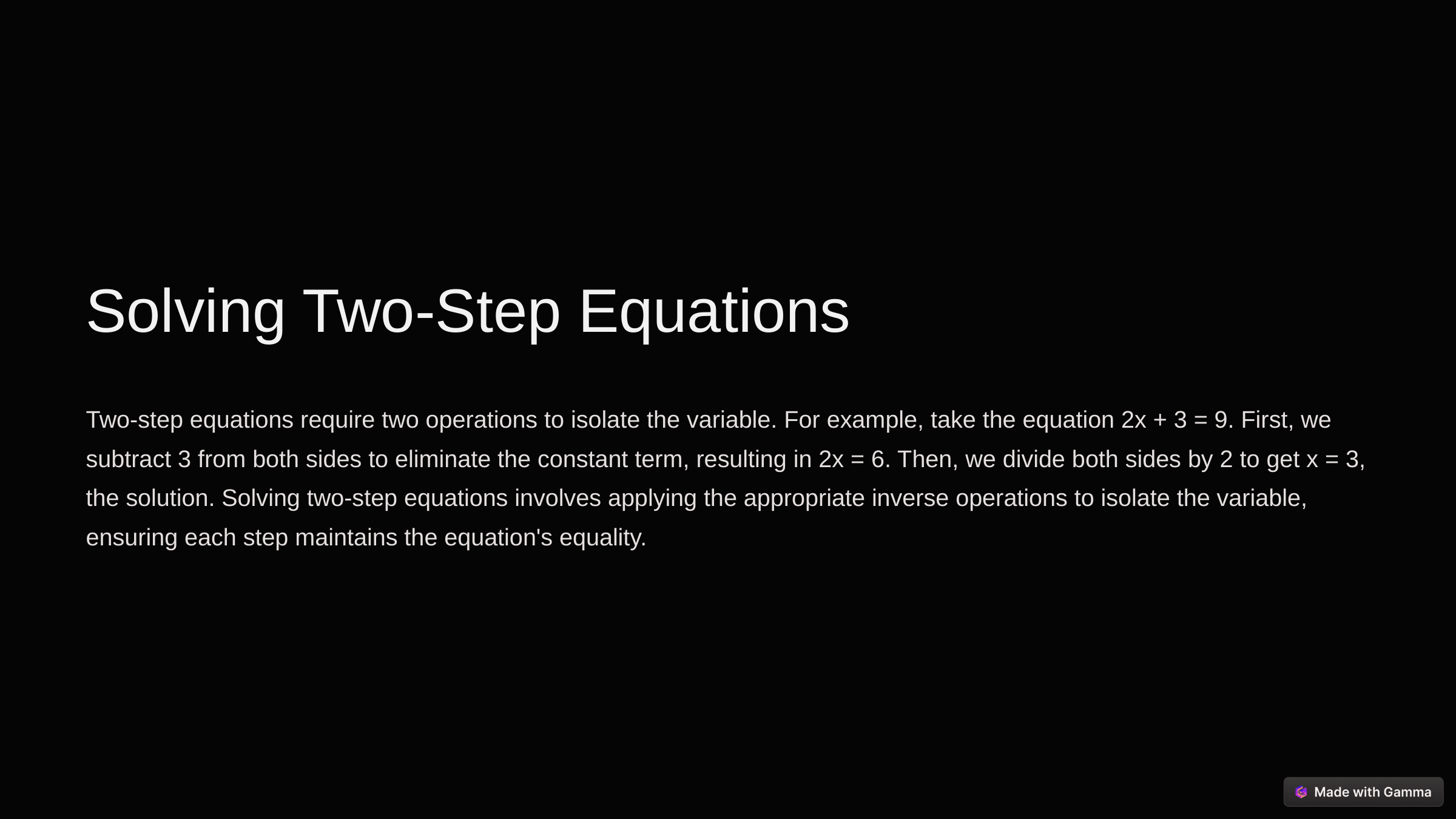

Solving Two-Step Equations
Two-step equations require two operations to isolate the variable. For example, take the equation 2x + 3 = 9. First, we subtract 3 from both sides to eliminate the constant term, resulting in 2x = 6. Then, we divide both sides by 2 to get x = 3, the solution. Solving two-step equations involves applying the appropriate inverse operations to isolate the variable, ensuring each step maintains the equation's equality.